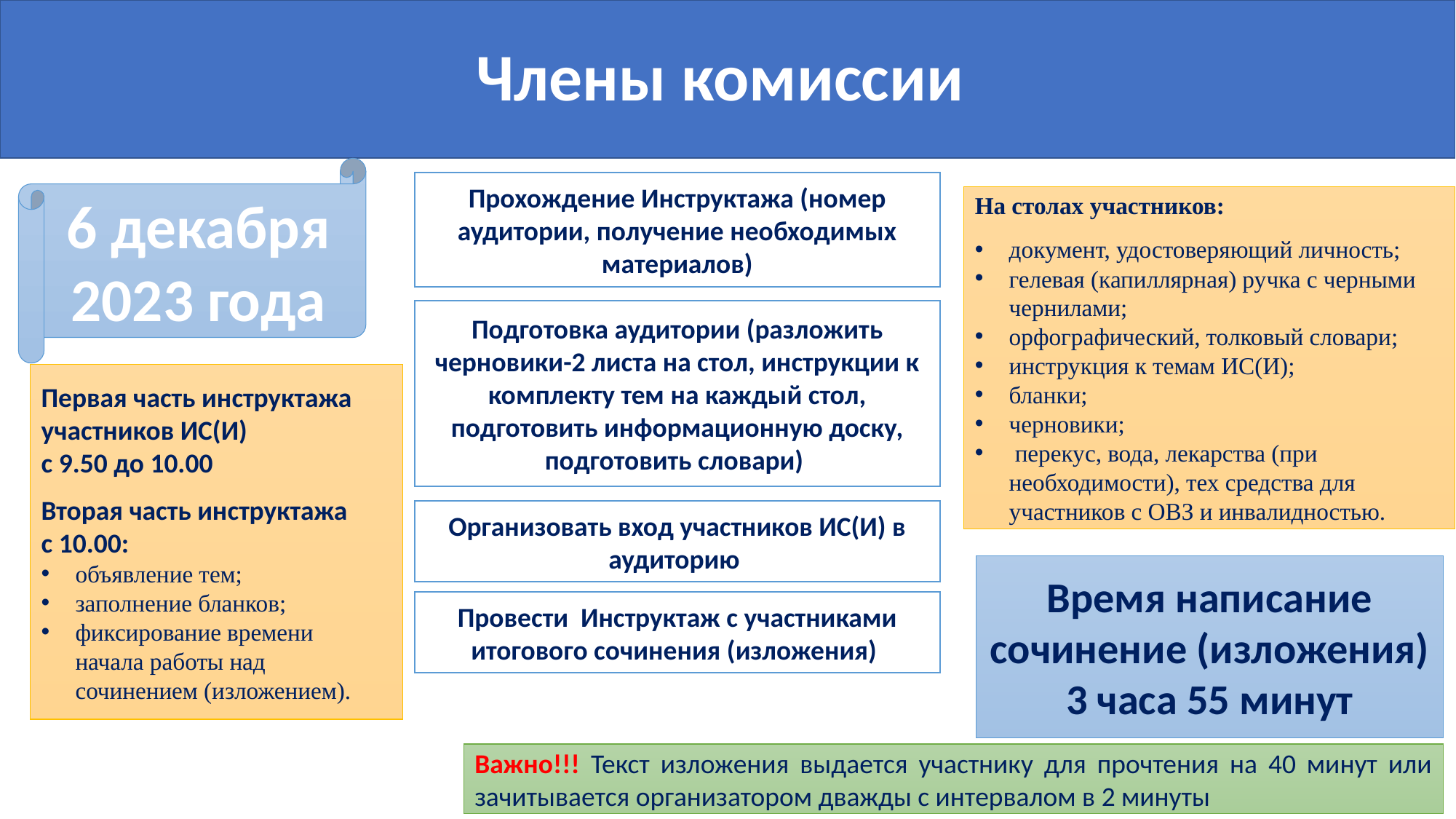

# Члены комиссии

6 декабря 2023 года
Прохождение Инструктажа (номер аудитории, получение необходимых материалов)

На столах участников:

документ, удостоверяющий личность;
гелевая (капиллярная) ручка с черными чернилами;
орфографический, толковый словари;
инструкция к темам ИС(И);
бланки;
черновики;
 перекус, вода, лекарства (при необходимости), тех средства для участников с ОВЗ и инвалидностью.

Подготовка аудитории (разложить черновики-2 листа на стол, инструкции к комплекту тем на каждый стол, подготовить информационную доску, подготовить словари)

Первая часть инструктажа участников ИС(И)
с 9.50 до 10.00

Вторая часть инструктажа
с 10.00:
объявление тем;
заполнение бланков;
фиксирование времени  начала работы над сочинением (изложением).

Организовать вход участников ИС(И) в аудиторию
Время написание сочинение (изложения) 3 часа 55 минут
Провести  Инструктаж с участниками итогового сочинения (изложения)
Важно!!! Текст изложения выдается участнику для прочтения на 40 минут или зачитывается организатором дважды с интервалом в 2 минуты